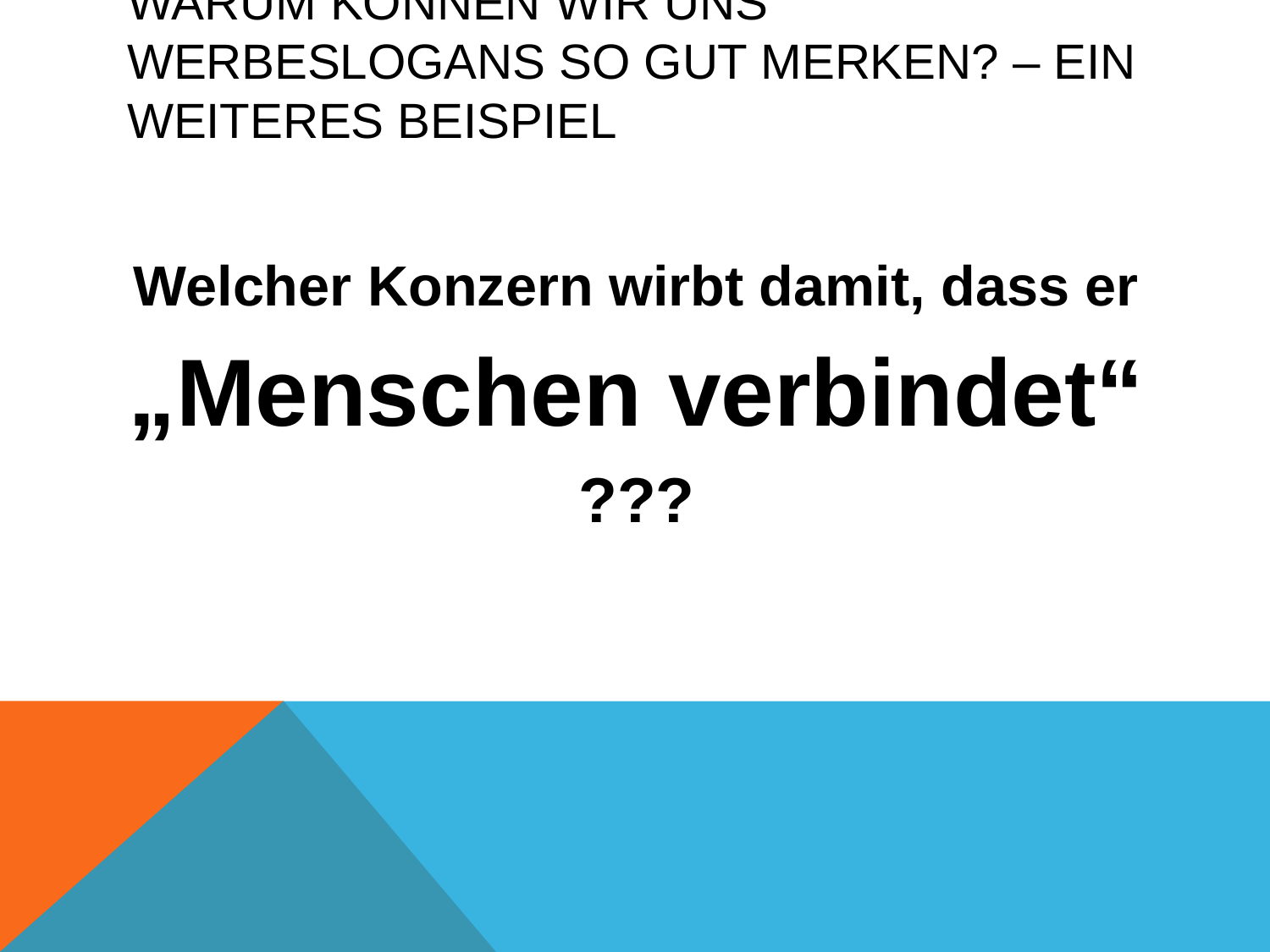

# Warum können wir uns Werbeslogans so gut merken? – Ein Weiteres Beispiel

Welcher Konzern wirbt damit, dass er
„Menschen verbindet“
???